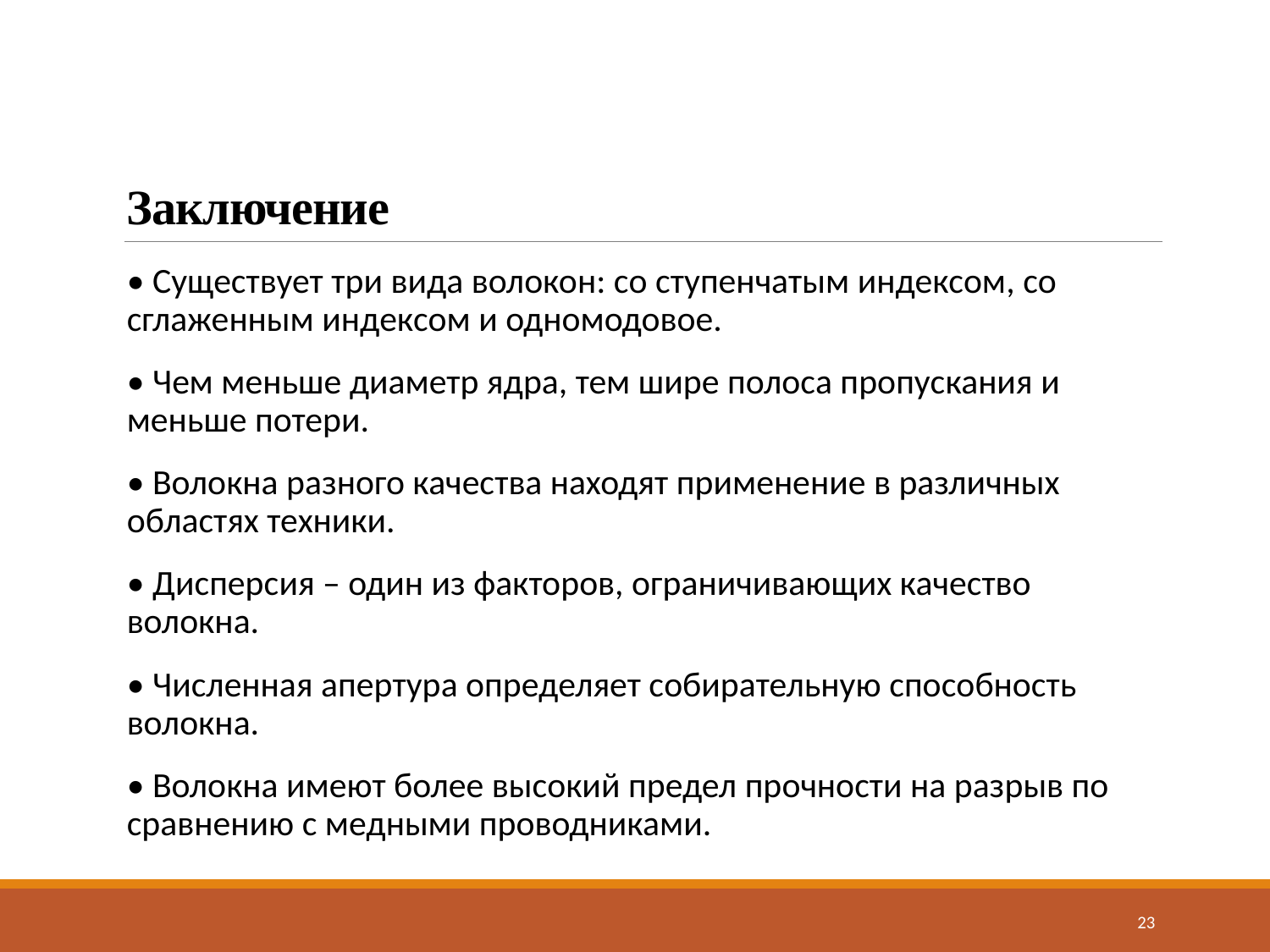

# Заключение
• Существует три вида волокон: со ступенчатым индексом, со сглаженным индексом и одномодовое.
• Чем меньше диаметр ядра, тем шире полоса пропускания и меньше потери.
• Волокна разного качества находят применение в различных областях техники.
• Дисперсия – один из факторов, ограничивающих качество волокна.
• Численная апертура определяет собирательную способность волокна.
• Волокна имеют более высокий предел прочности на разрыв по сравнению с медными проводниками.
23